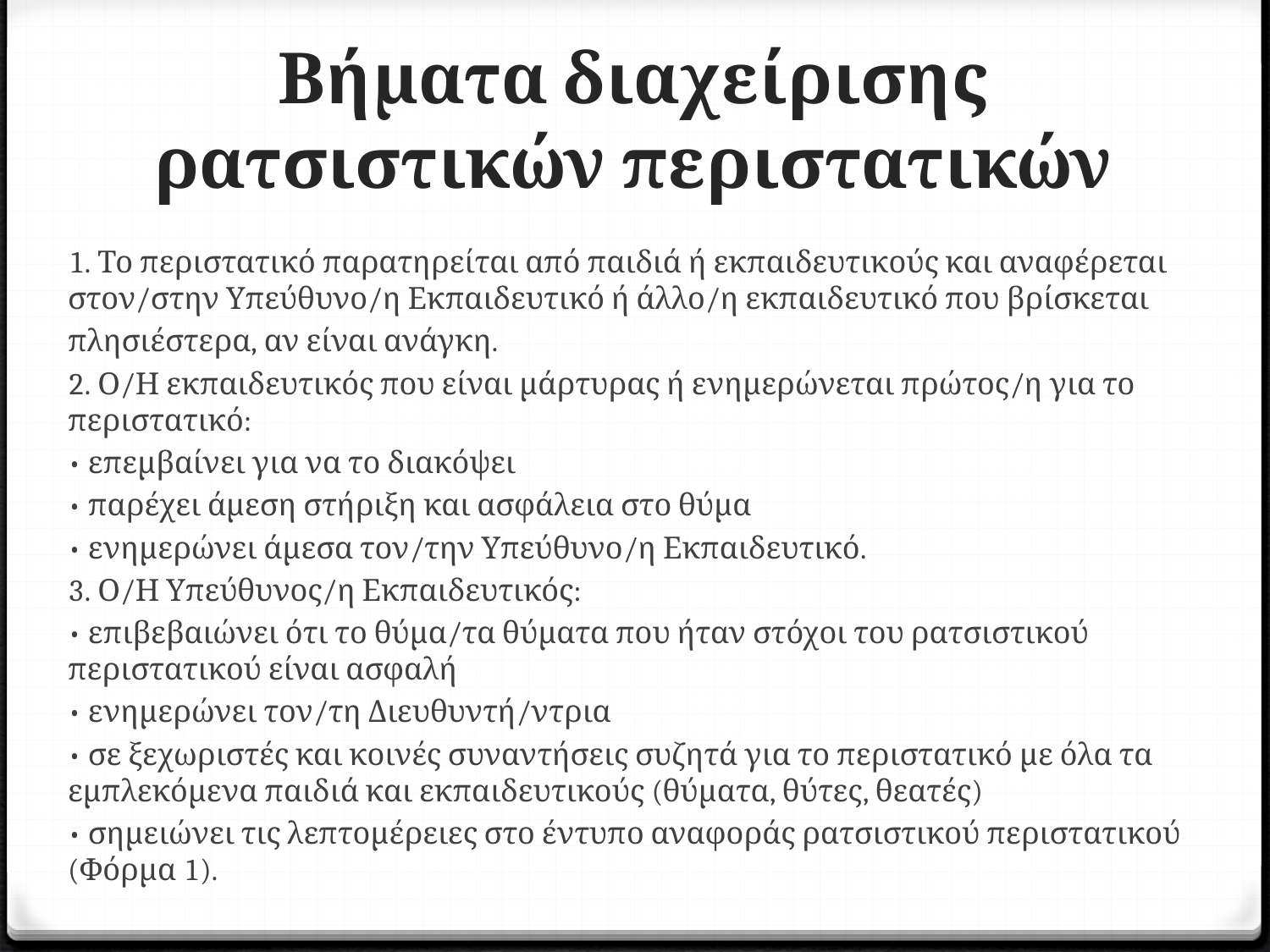

# Βήματα διαχείρισης ρατσιστικών περιστατικών
1. Το περιστατικό παρατηρείται από παιδιά ή εκπαιδευτικούς και αναφέρεται στον/στην Υπεύθυνο/η Εκπαιδευτικό ή άλλο/η εκπαιδευτικό που βρίσκεται
πλησιέστερα, αν είναι ανάγκη.
2. Ο/Η εκπαιδευτικός που είναι μάρτυρας ή ενημερώνεται πρώτος/η για το περιστατικό:
• επεμβαίνει για να το διακόψει
• παρέχει άμεση στήριξη και ασφάλεια στο θύμα
• ενημερώνει άμεσα τον/την Υπεύθυνο/η Εκπαιδευτικό.
3. Ο/Η Υπεύθυνος/η Εκπαιδευτικός:
• επιβεβαιώνει ότι το θύμα/τα θύματα που ήταν στόχοι του ρατσιστικού περιστατικού είναι ασφαλή
• ενημερώνει τον/τη Διευθυντή/ντρια
• σε ξεχωριστές και κοινές συναντήσεις συζητά για το περιστατικό με όλα τα εμπλεκόμενα παιδιά και εκπαιδευτικούς (θύματα, θύτες, θεατές)
• σημειώνει τις λεπτομέρειες στο έντυπο αναφοράς ρατσιστικού περιστατικού (Φόρμα 1).